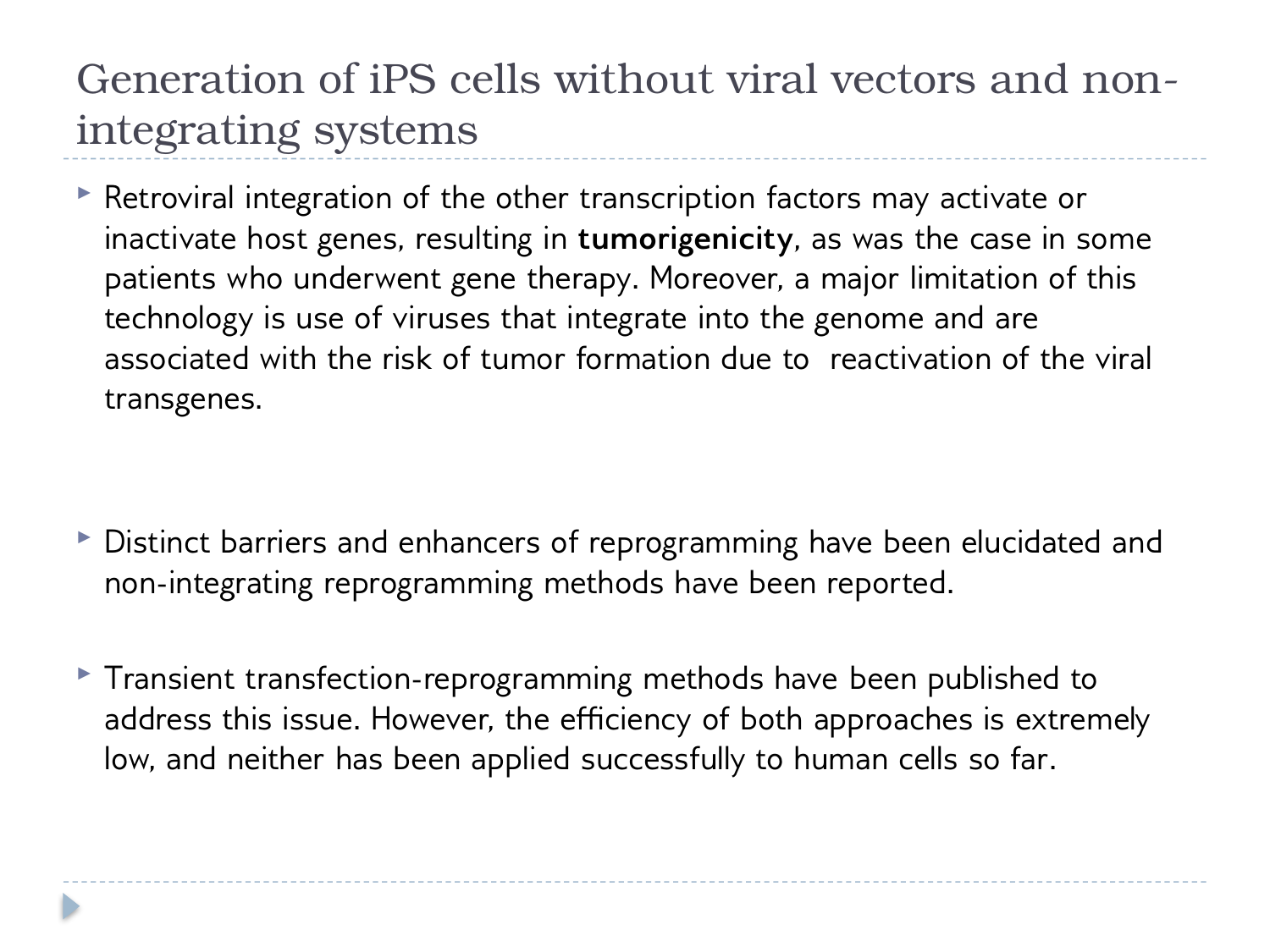

# Generation of iPS cells without viral vectors and non-integrating systems
Retroviral integration of the other transcription factors may activate or inactivate host genes, resulting in tumorigenicity, as was the case in some patients who underwent gene therapy. Moreover, a major limitation of this technology is use of viruses that integrate into the genome and are associated with the risk of tumor formation due to  reactivation of the viral transgenes.

Distinct barriers and enhancers of reprogramming have been elucidated and non-integrating reprogramming methods have been reported.

Transient transfection-reprogramming methods have been published to address this issue. However, the efficiency of both approaches is extremely low, and neither has been applied successfully to human cells so far.